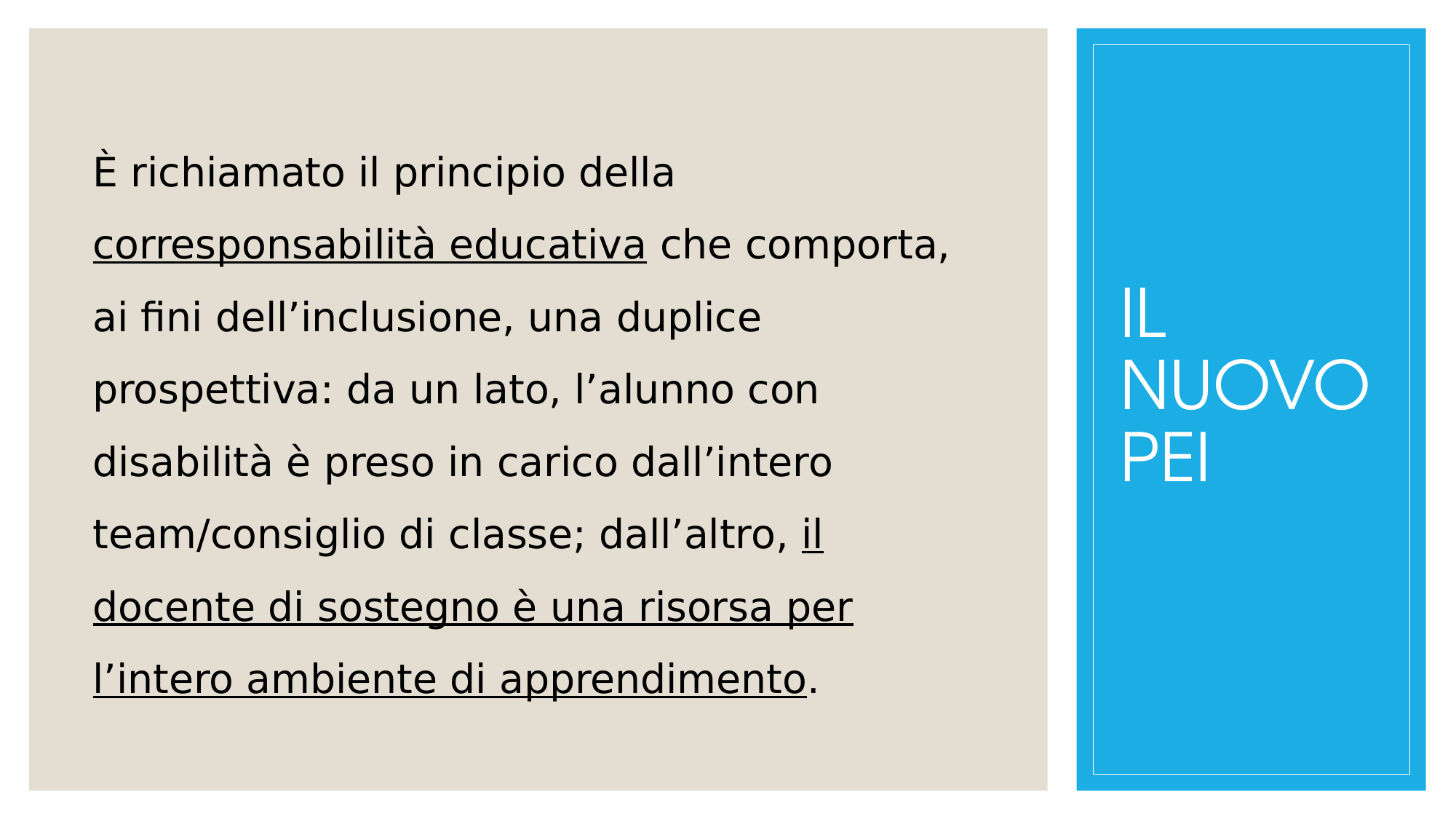

È richiamato il principio della corresponsabilità educativa che comporta, ai fini dell’inclusione, una duplice prospettiva: da un lato, l’alunno con disabilità è preso in carico dall’intero team/consiglio di classe; dall’altro, il docente di sostegno è una risorsa per l’intero ambiente di apprendimento.
# IL NUOVO PEI